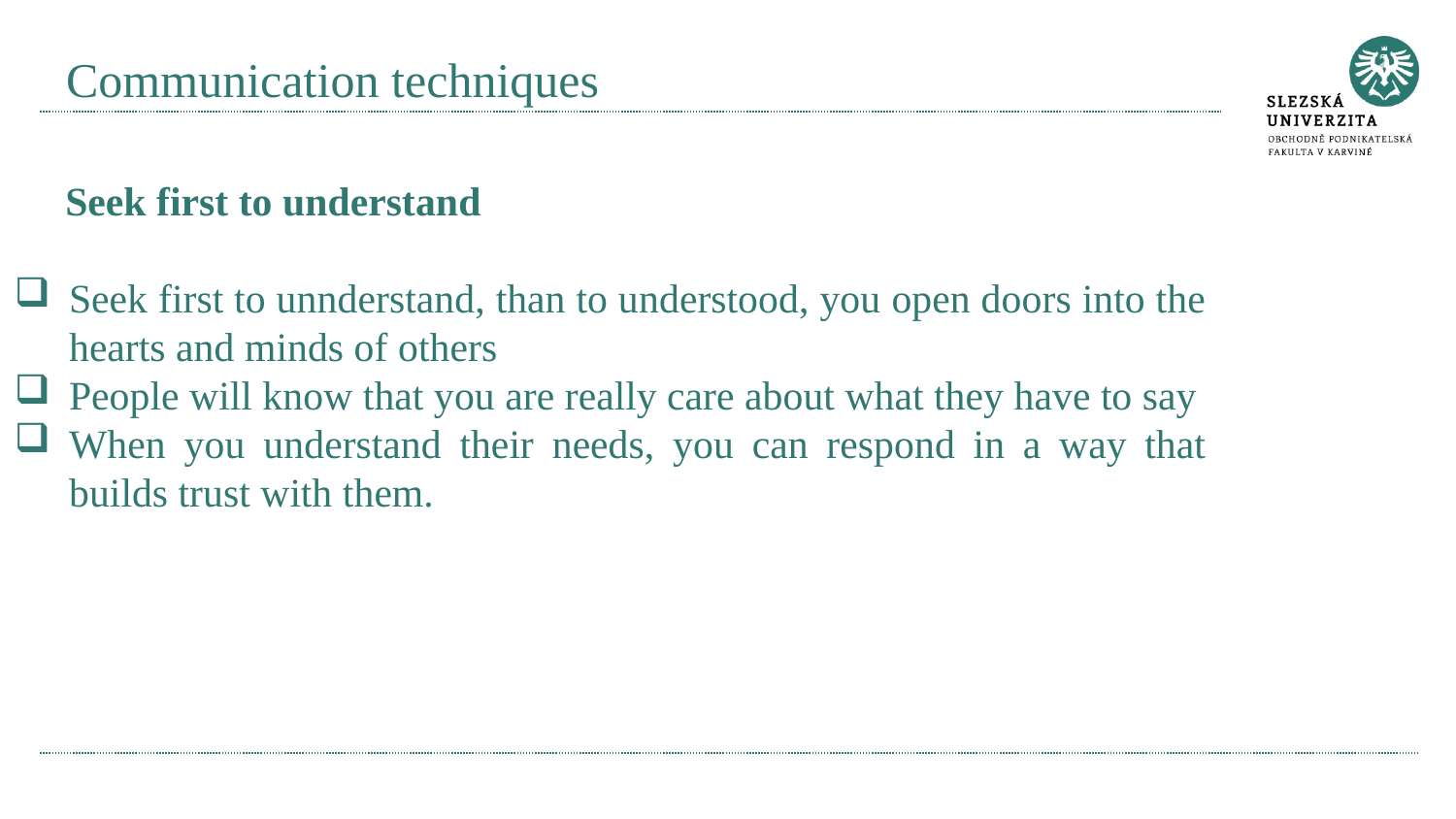

# Communication techniques
     Seek first to understand

Seek first to unnderstand, than to understood, you open doors into the hearts and minds of others
People will know that you are really care about what they have to say
When you understand their needs, you can respond in a way that builds trust with them.